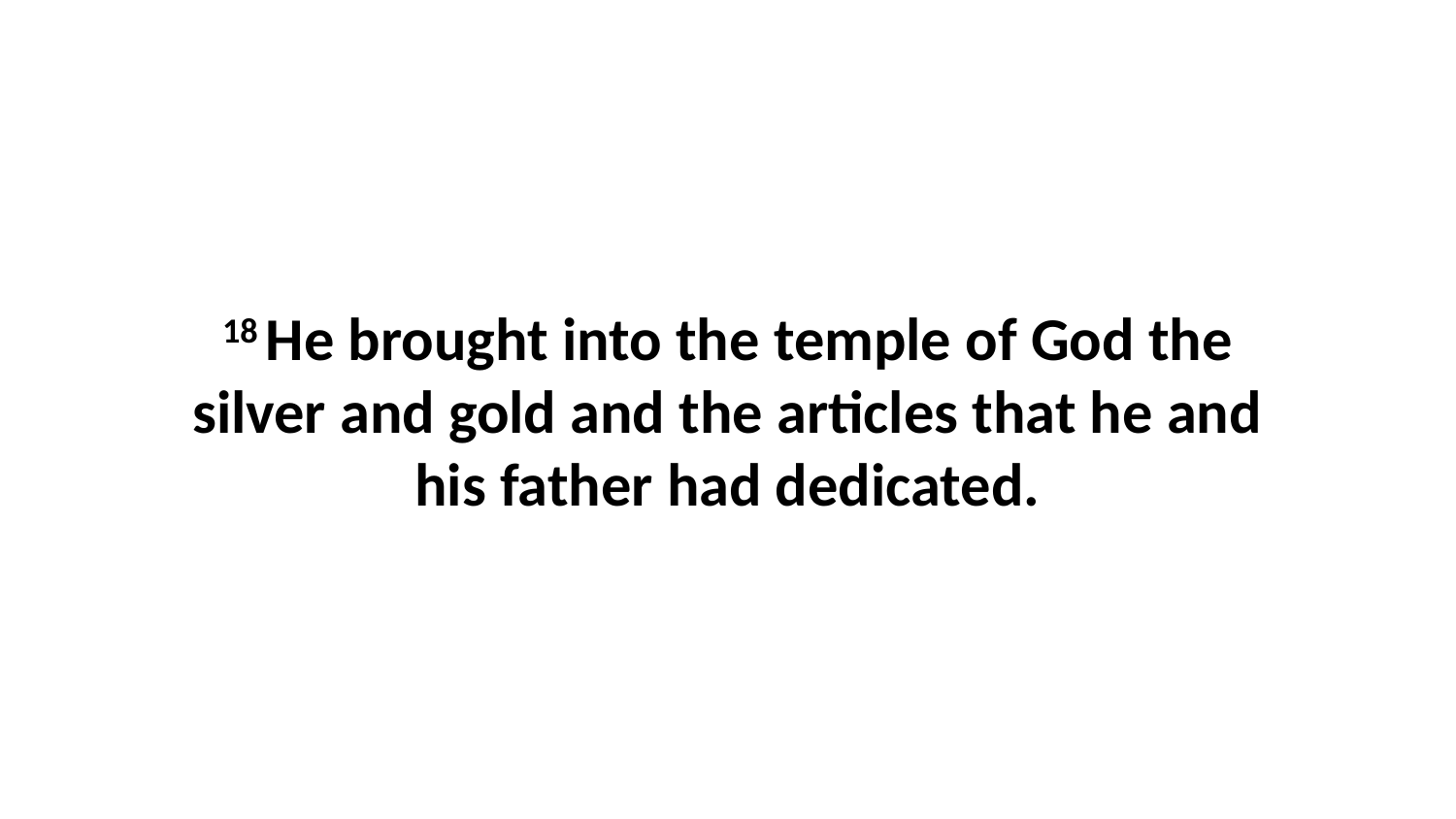

18 He brought into the temple of God the silver and gold and the articles that he and his father had dedicated.